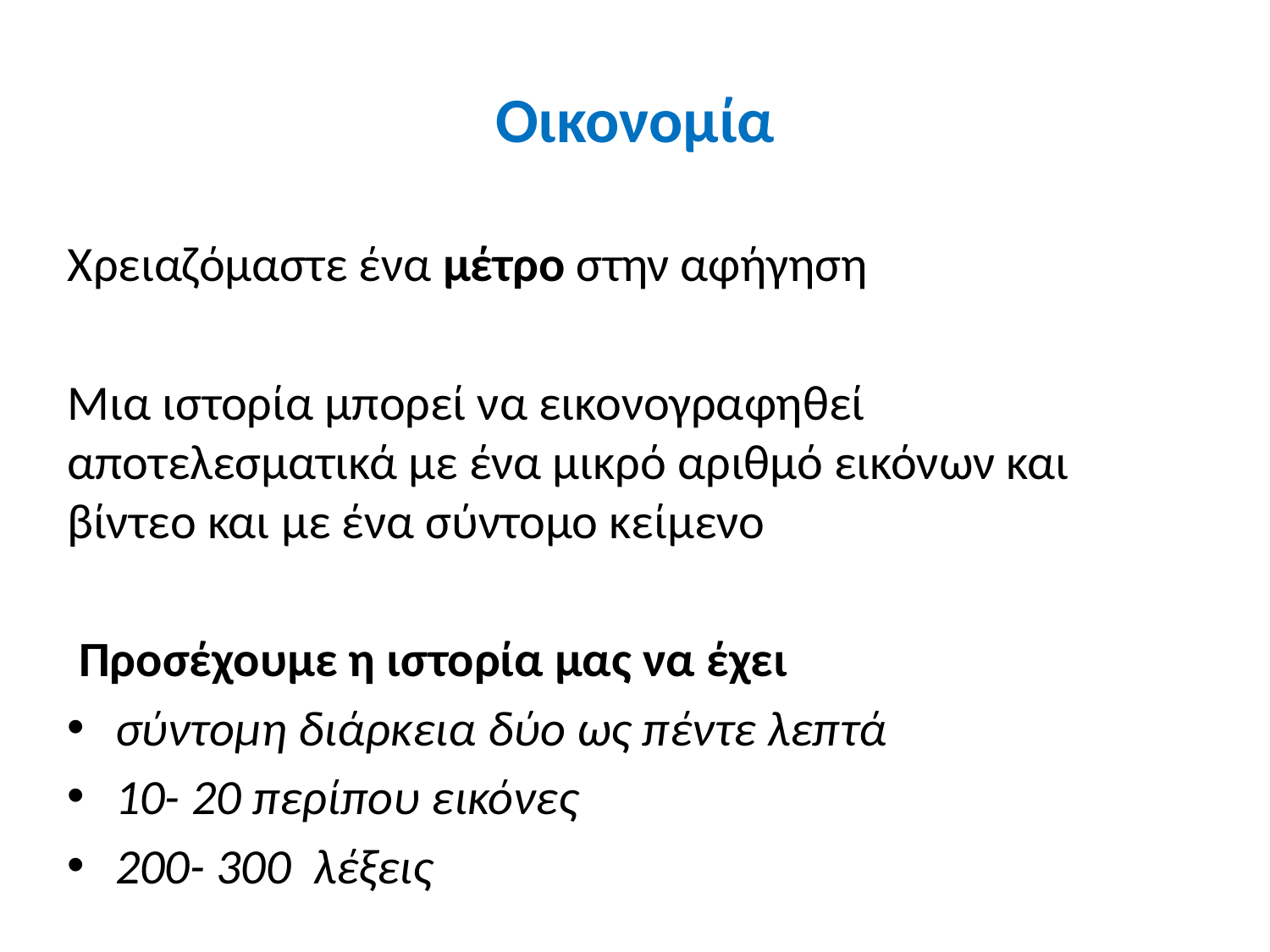

# Οικονομία
Χρειαζόμαστε ένα μέτρο στην αφήγηση

Μια ιστορία μπορεί να εικονογραφηθεί αποτελεσματικά με ένα μικρό αριθμό εικόνων και βίντεο και με ένα σύντομο κείμενο

 Προσέχουμε η ιστορία μας να έχει
σύντομη διάρκεια δύο ως πέντε λεπτά
10- 20 περίπου εικόνες
200- 300  λέξεις